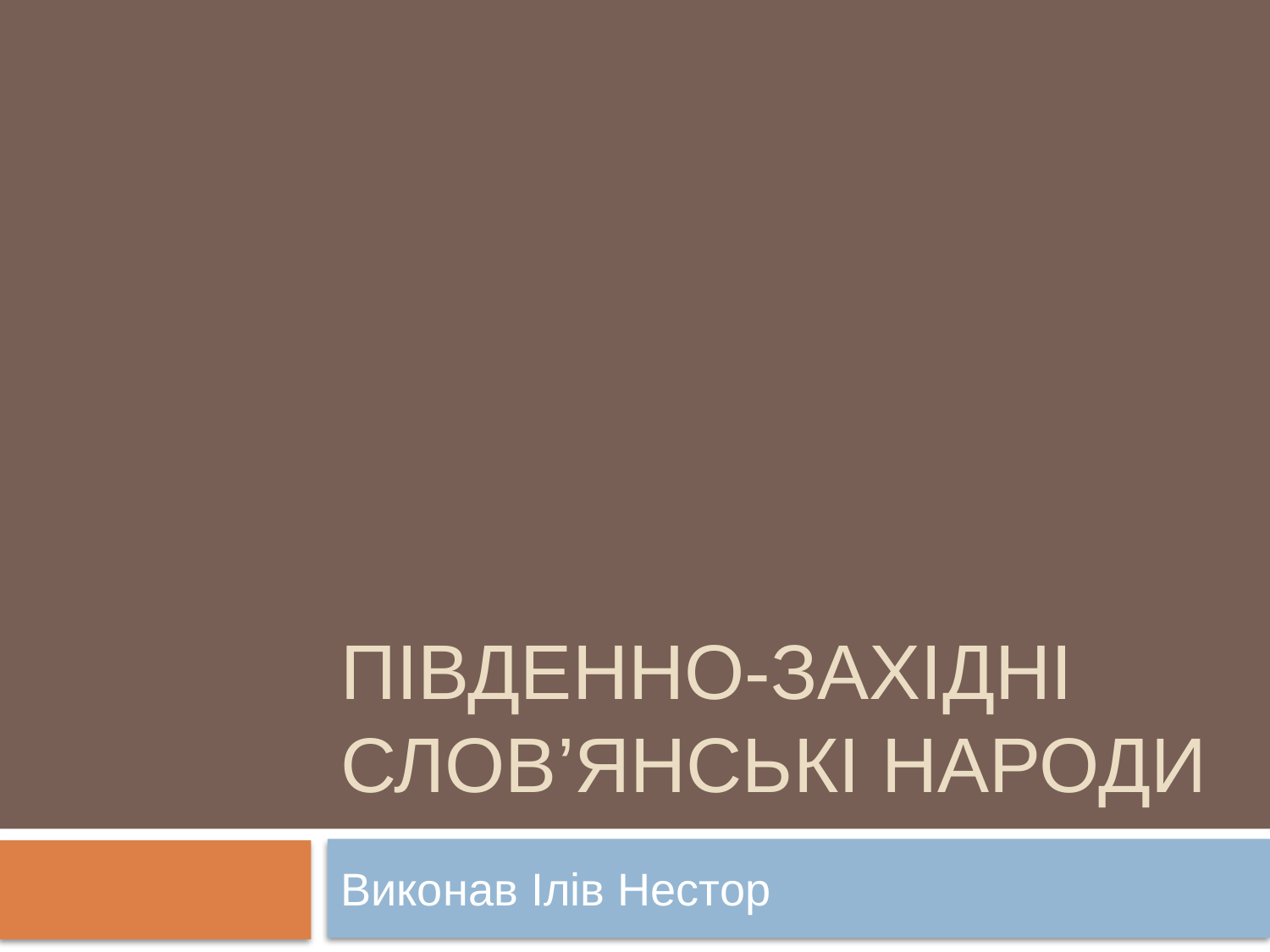

# Південно-західні слов’янські народи
Виконав Ілів Нестор